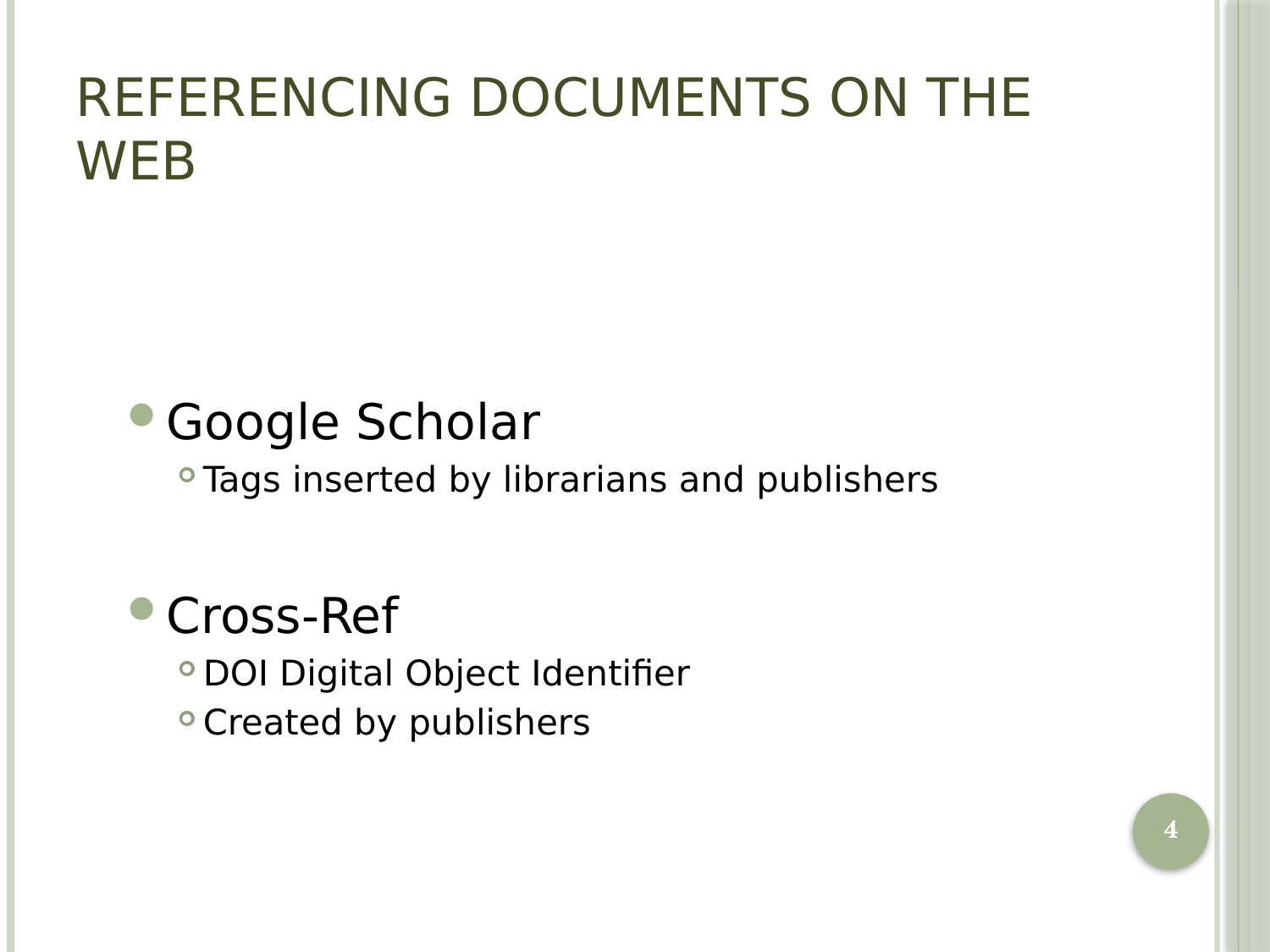

# REFERENCING DOCUMENTS ON THE WEB

Google Scholar
Tags inserted by librarians and publishers

Cross-Ref
DOI Digital Object Identifier
Created by publishers

4